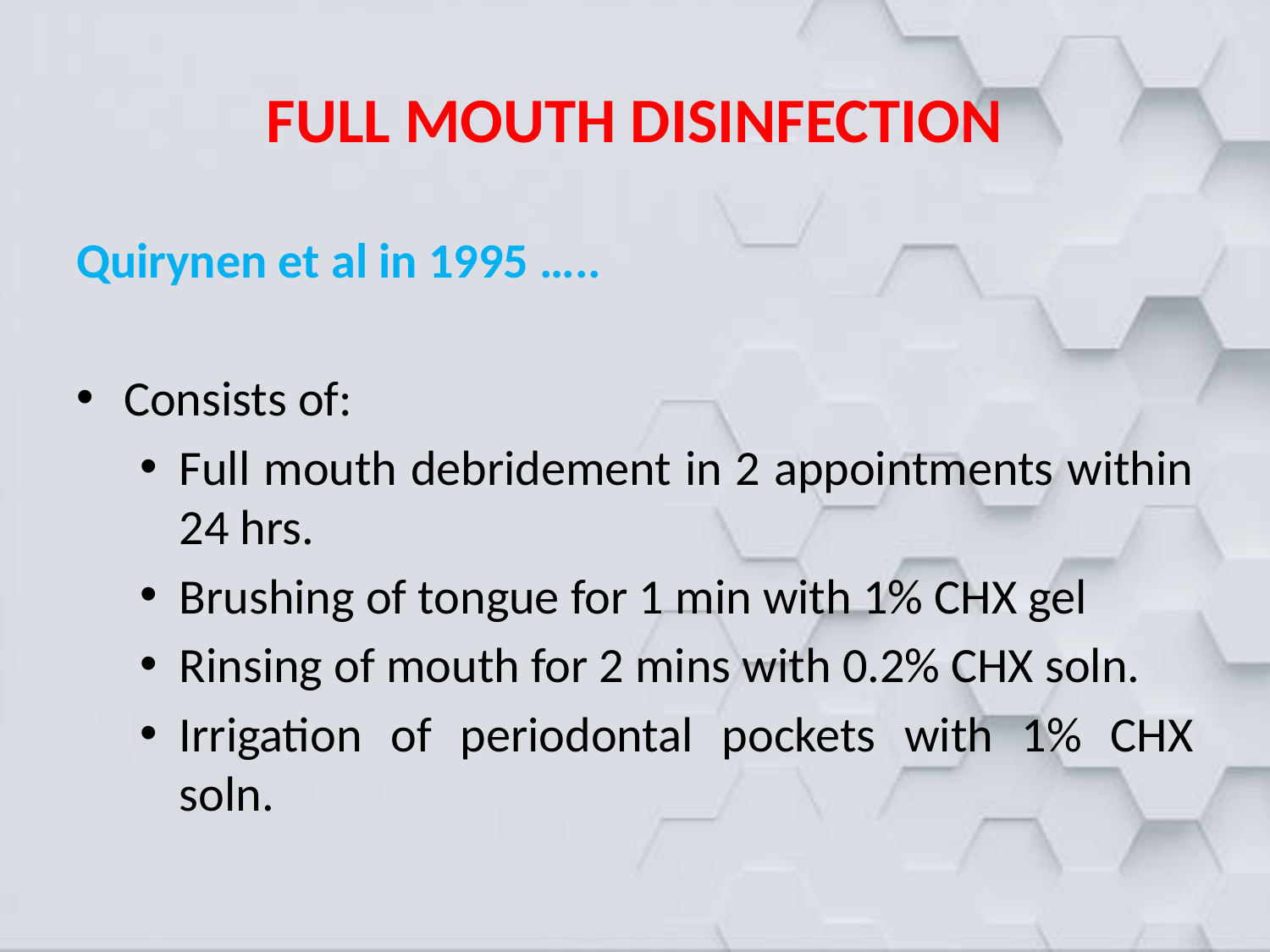

# FULL MOUTH DISINFECTION
Quirynen et al in 1995 …..

Consists of:
Full mouth debridement in 2 appointments within 24 hrs.
Brushing of tongue for 1 min with 1% CHX gel
Rinsing of mouth for 2 mins with 0.2% CHX soln.
Irrigation of periodontal pockets with 1% CHX soln.